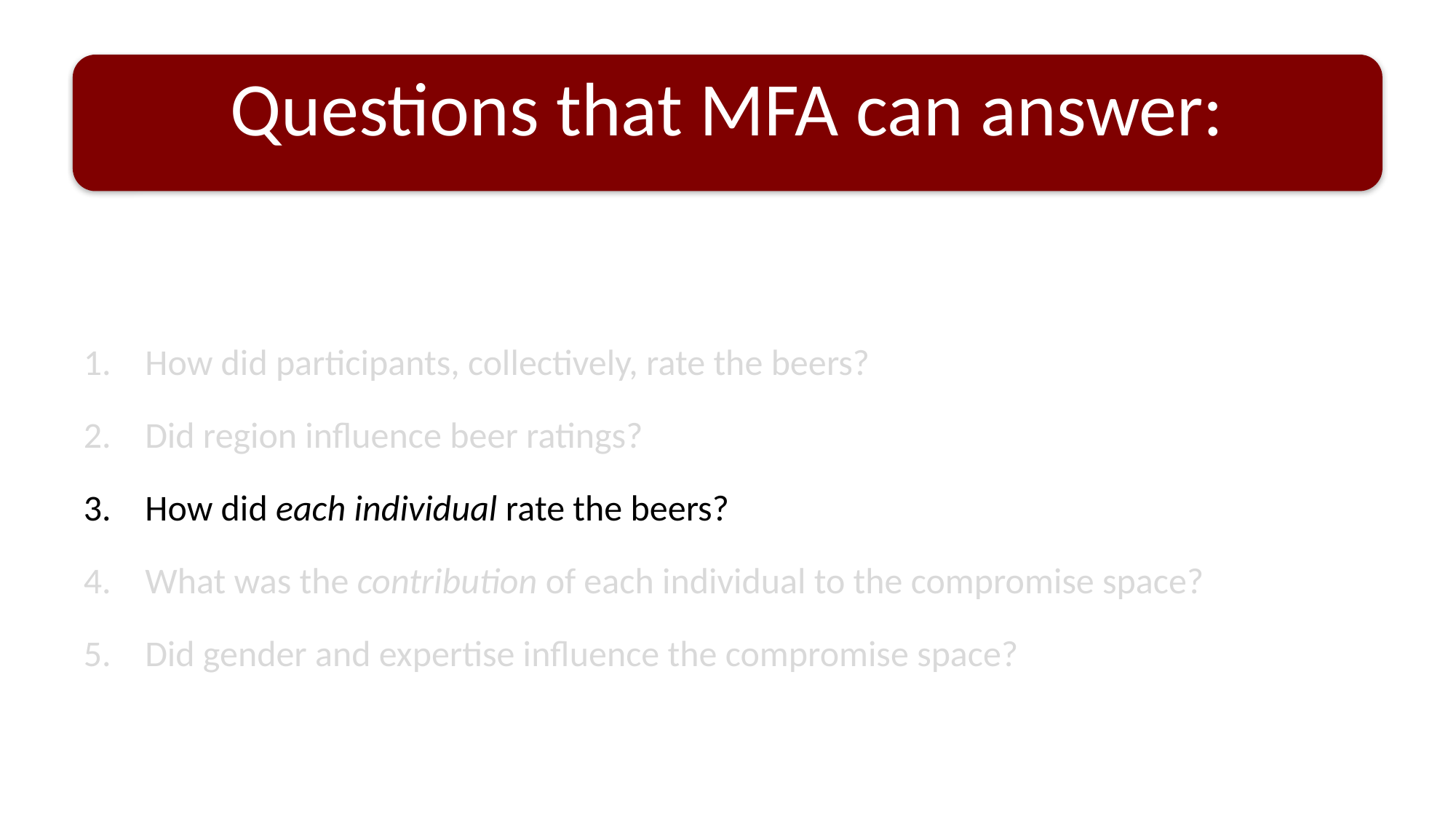

# Questions that MFA can answer:
How did participants, collectively, rate the beers?
Did region influence beer ratings?
How did each individual rate the beers?
What was the contribution of each individual to the compromise space?
Did gender and expertise influence the compromise space?